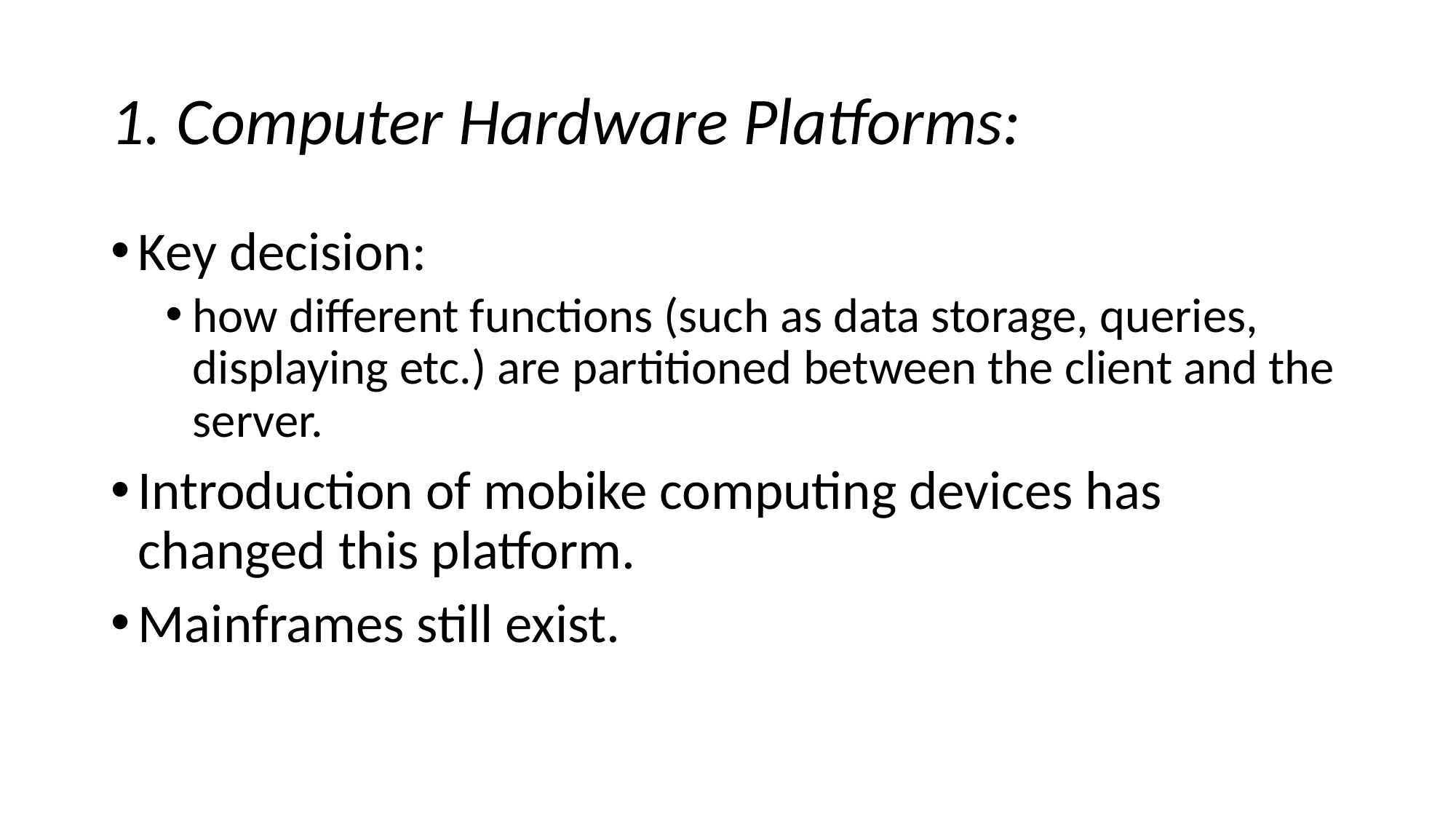

# 1. Computer Hardware Platforms:
Key decision:
how different functions (such as data storage, queries, displaying etc.) are partitioned between the client and the server.
Introduction of mobike computing devices has changed this platform.
Mainframes still exist.